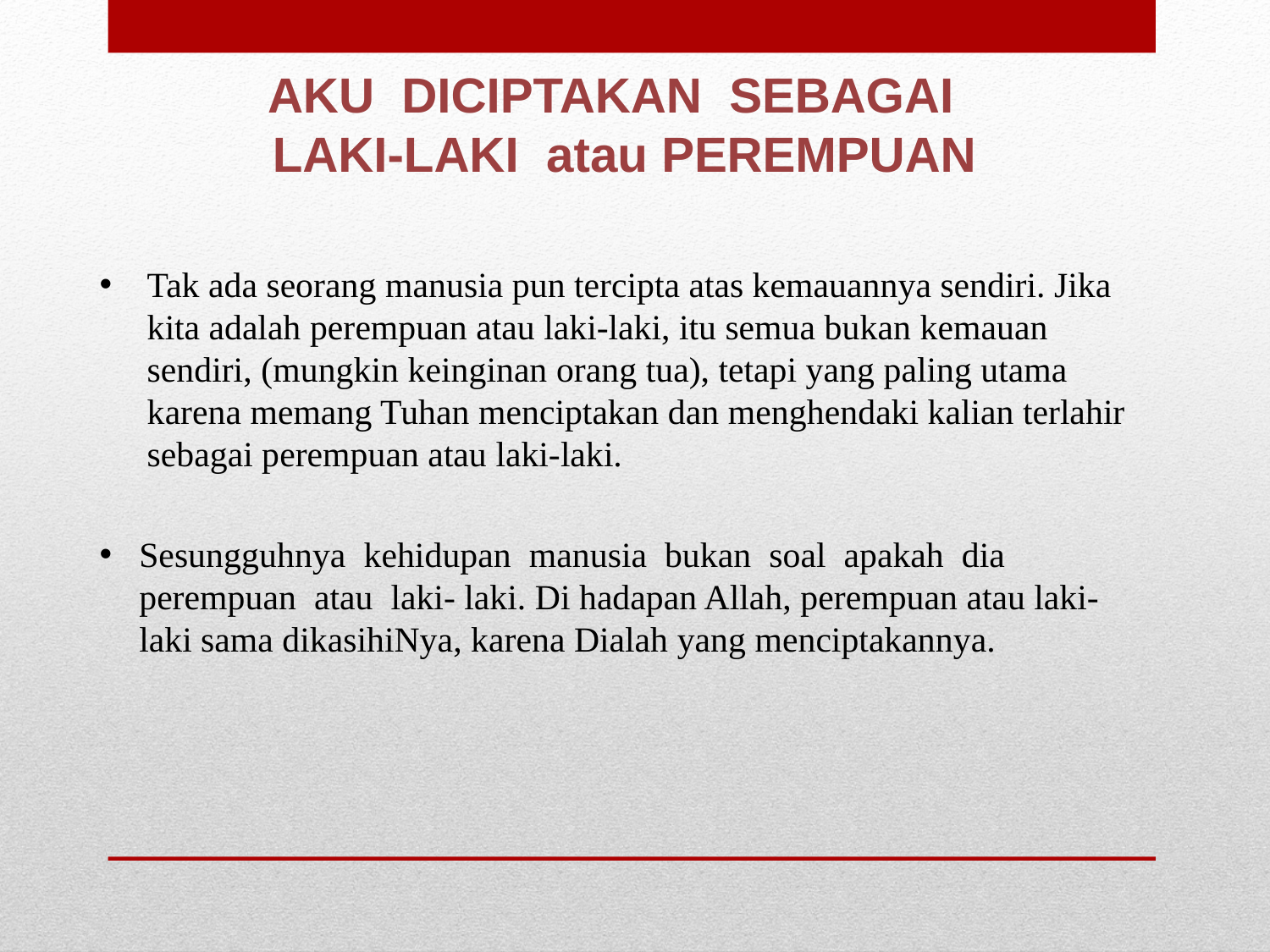

AKU  DICIPTAKAN  SEBAGAI
LAKI-LAKI  atau PEREMPUAN
Tak ada seorang manusia pun tercipta atas kemauannya sendiri. Jika kita adalah perempuan atau laki-laki, itu semua bukan kemauan sendiri, (mungkin keinginan orang tua), tetapi yang paling utama karena memang Tuhan menciptakan dan menghendaki kalian terlahir sebagai perempuan atau laki-laki.
Sesungguhnya  kehidupan  manusia  bukan  soal  apakah  dia  perempuan  atau  laki- laki. Di hadapan Allah, perempuan atau laki-laki sama dikasihiNya, karena Dialah yang menciptakannya.